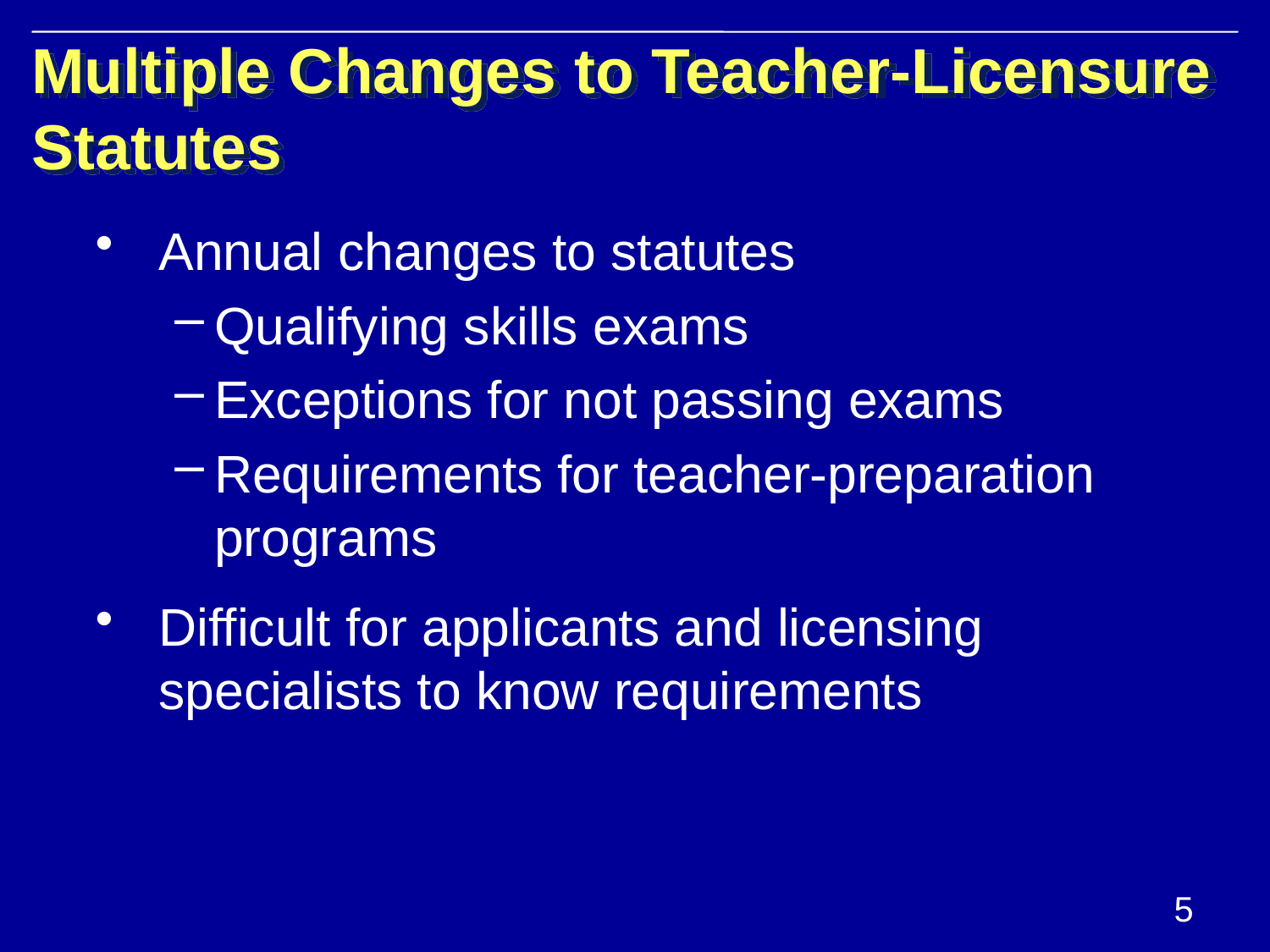

# Multiple Changes to Teacher-Licensure Statutes
Annual changes to statutes
Qualifying skills exams
Exceptions for not passing exams
Requirements for teacher-preparation programs
Difficult for applicants and licensing specialists to know requirements

5